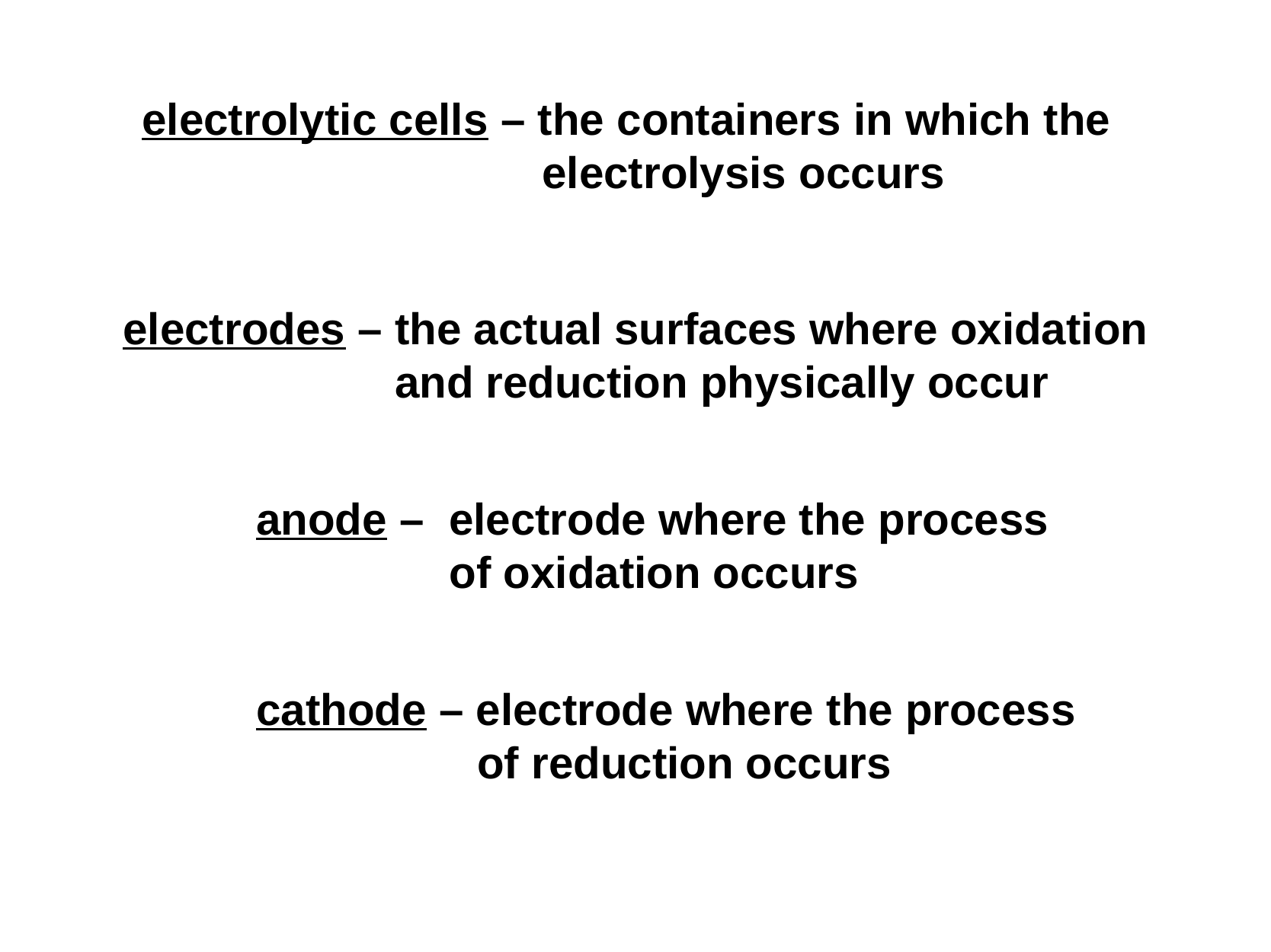

electrolytic cells – the containers in which the electrolysis occurs
electrodes – the actual surfaces where oxidation and reduction physically occur
anode –  electrode where the process of oxidation occurs
cathode – electrode where the process of reduction occurs